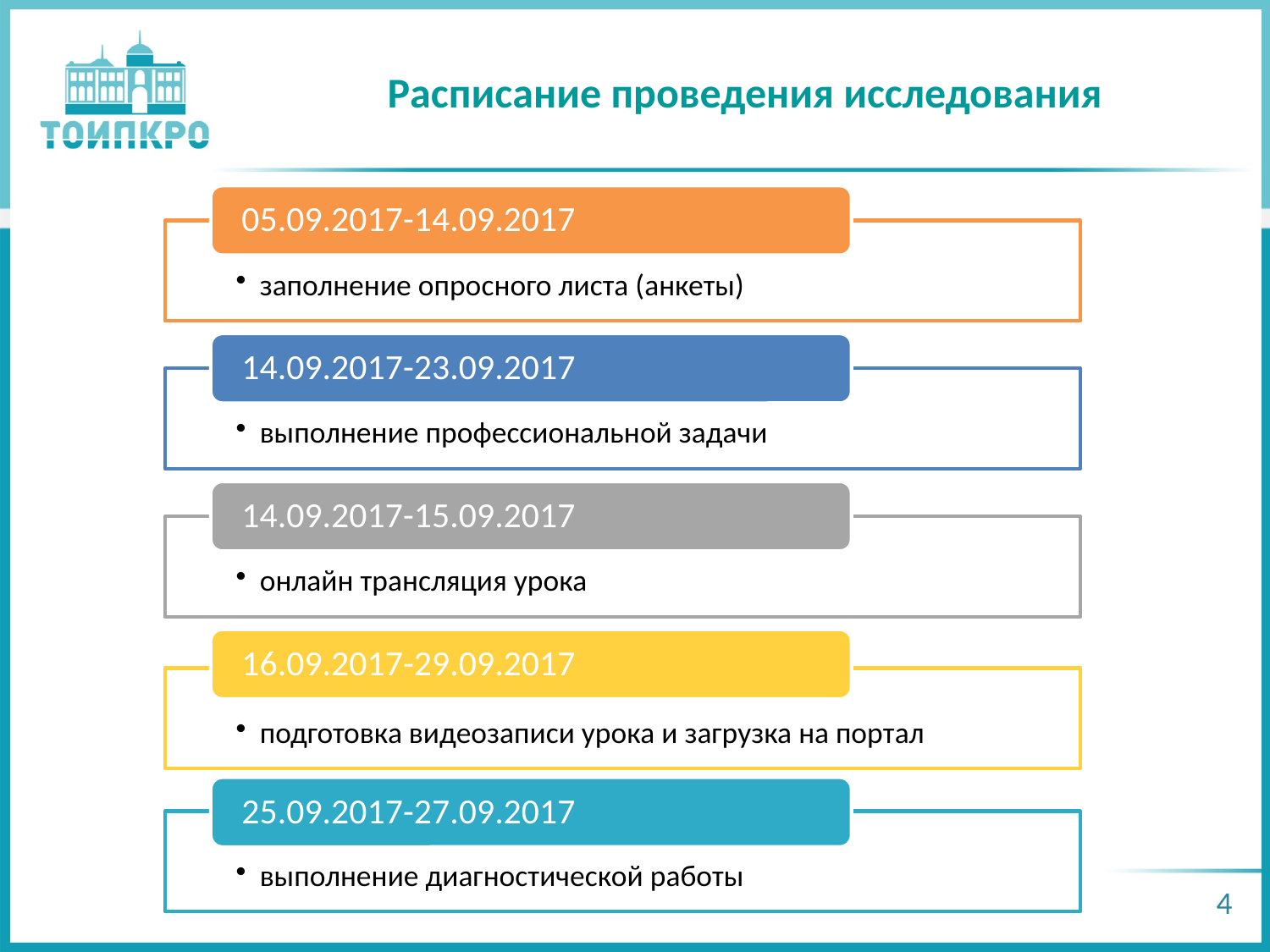

# Расписание проведения исследования
заполнение опросного листа (анкеты)
05.09.2017-14.09.2017
выполнение профессиональной задачи
14.09.2017-23.09.2017
онлайн трансляция урока
14.09.2017-15.09.2017
подготовка видеозаписи урока и загрузка на портал
16.09.2017-29.09.2017
выполнение диагностической работы
25.09.2017-27.09.2017
4